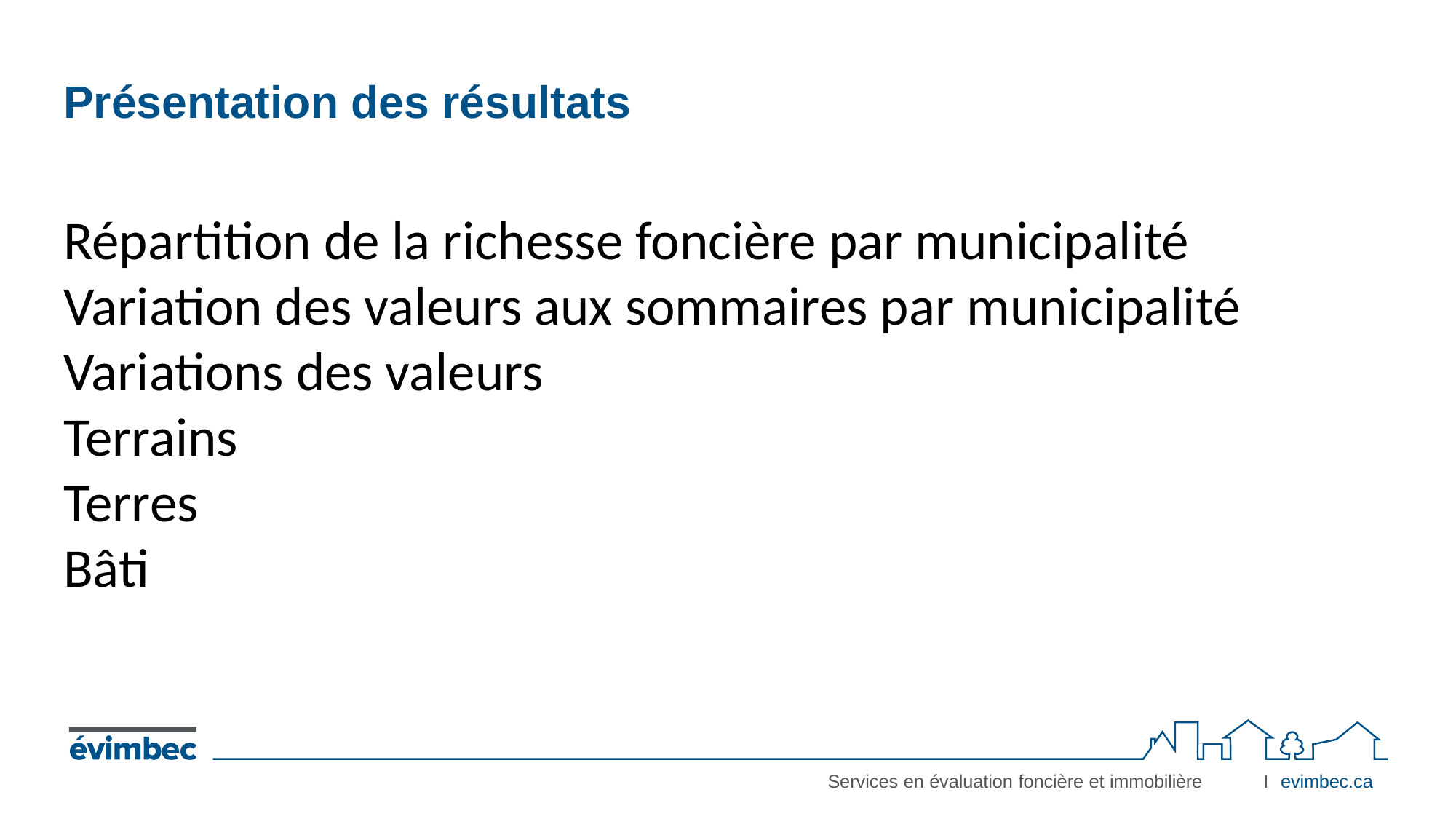

# Présentation des résultats
Répartition de la richesse foncière par municipalité
Variation des valeurs aux sommaires par municipalité
Variations des valeurs
Terrains
Terres
Bâti
I	evimbec.ca
Services en évaluation foncière et immobilière